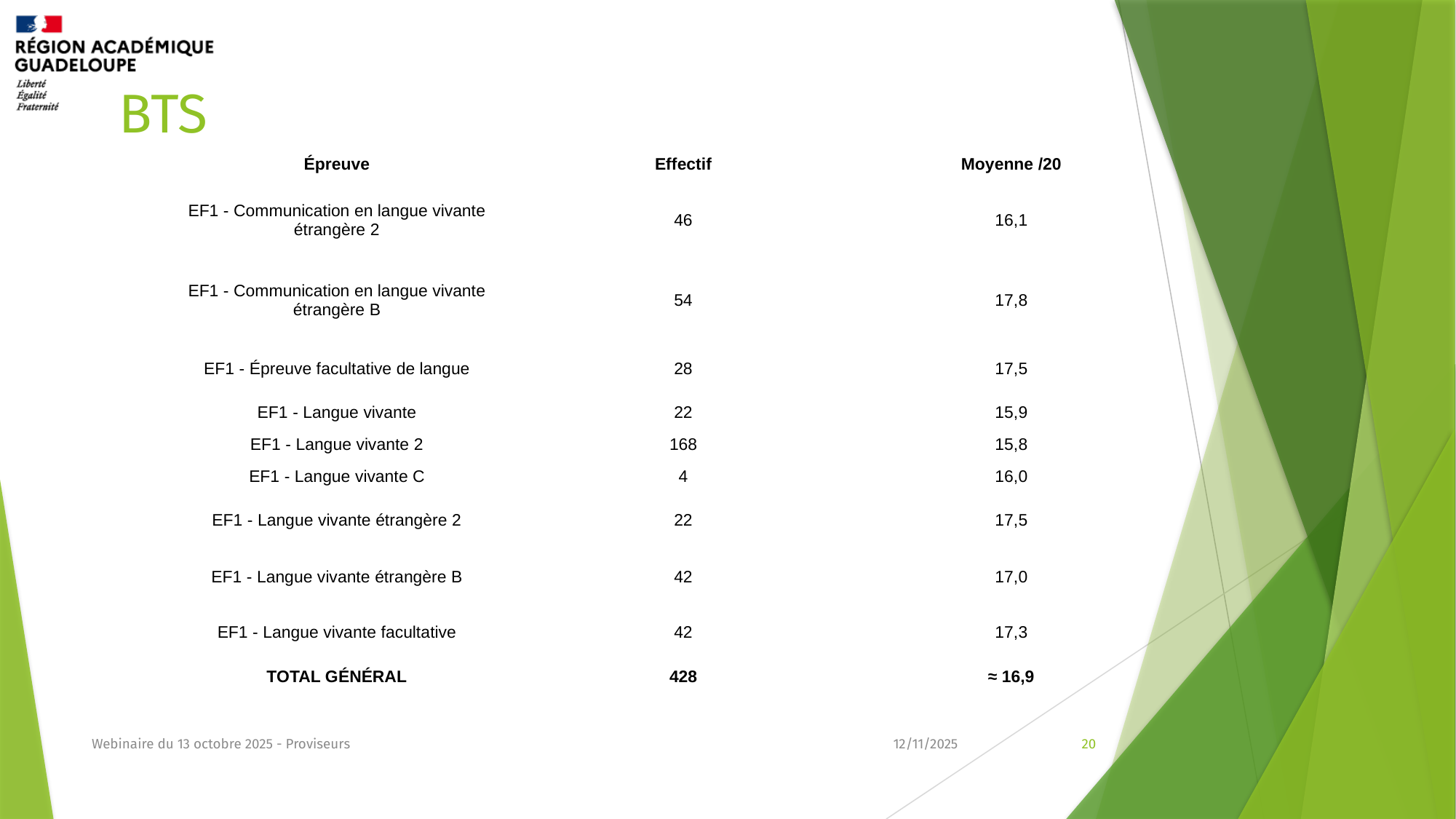

# BTS
| Épreuve | Effectif | Moyenne /20 |
| --- | --- | --- |
| EF1 - Communication en langue vivante étrangère 2 | 46 | 16,1 |
| EF1 - Communication en langue vivante étrangère B | 54 | 17,8 |
| EF1 - Épreuve facultative de langue | 28 | 17,5 |
| EF1 - Langue vivante | 22 | 15,9 |
| EF1 - Langue vivante 2 | 168 | 15,8 |
| EF1 - Langue vivante C | 4 | 16,0 |
| EF1 - Langue vivante étrangère 2 | 22 | 17,5 |
| EF1 - Langue vivante étrangère B | 42 | 17,0 |
| EF1 - Langue vivante facultative | 42 | 17,3 |
| TOTAL GÉNÉRAL | 428 | ≈ 16,9 |
Webinaire du 13 octobre 2025 - Proviseurs
12/11/2025
20